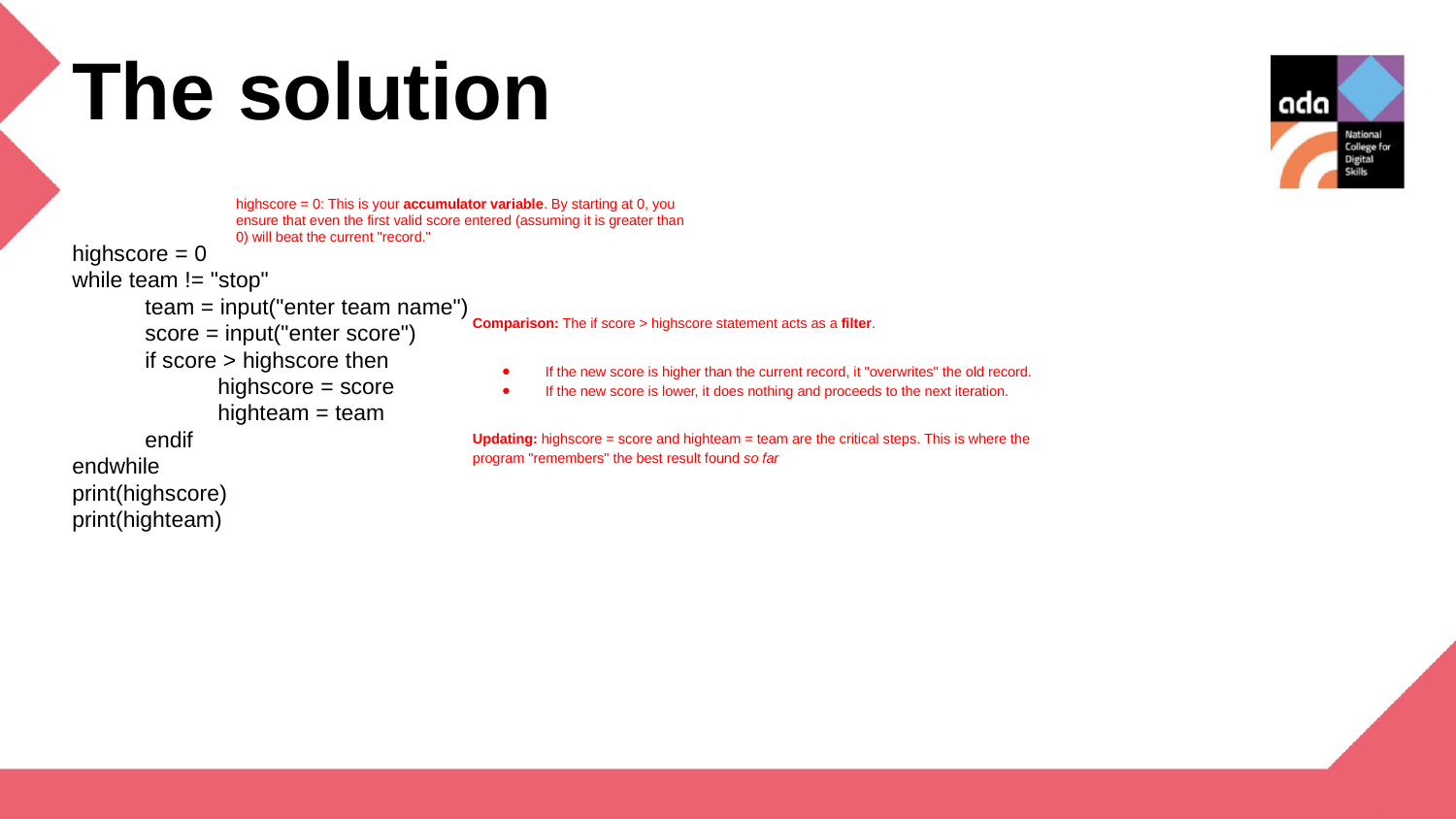

The solution
highscore = 0: This is your accumulator variable. By starting at 0, you ensure that even the first valid score entered (assuming it is greater than 0) will beat the current "record."
highscore = 0
while team != "stop"
team = input("enter team name")
score = input("enter score")
if score > highscore then
highscore = score
highteam = team
endif
endwhile
print(highscore)
print(highteam)
Comparison: The if score > highscore statement acts as a filter.
If the new score is higher than the current record, it "overwrites" the old record.
If the new score is lower, it does nothing and proceeds to the next iteration.
Updating: highscore = score and highteam = team are the critical steps. This is where the program "remembers" the best result found so far